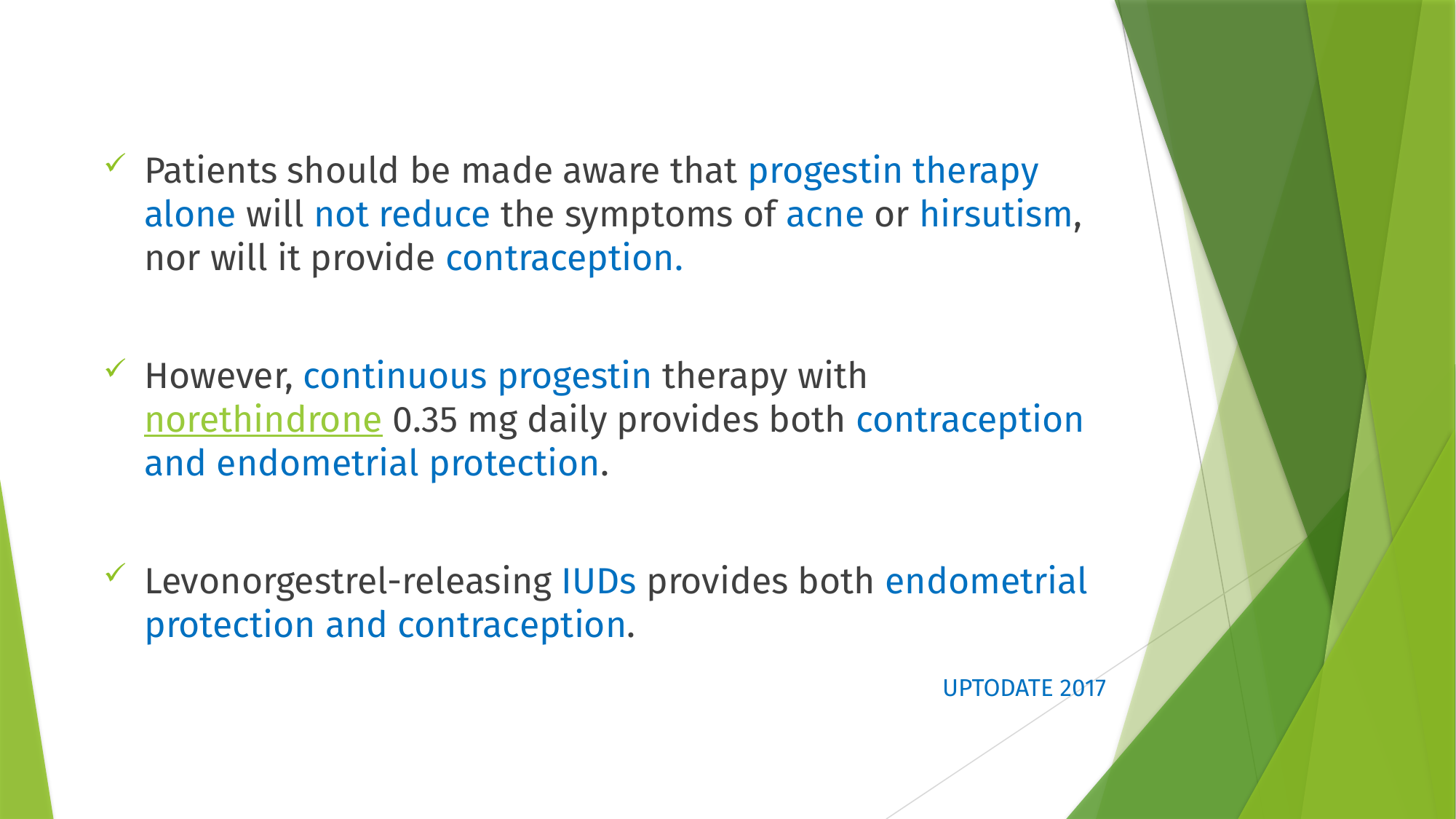

Patients should be made aware that progestin therapy alone will not reduce the symptoms of acne or hirsutism, nor will it provide contraception.

However, continuous progestin therapy with norethindrone 0.35 mg daily provides both contraception and endometrial protection.

Levonorgestrel-releasing IUDs provides both endometrial protection and contraception.
UPTODATE 2017